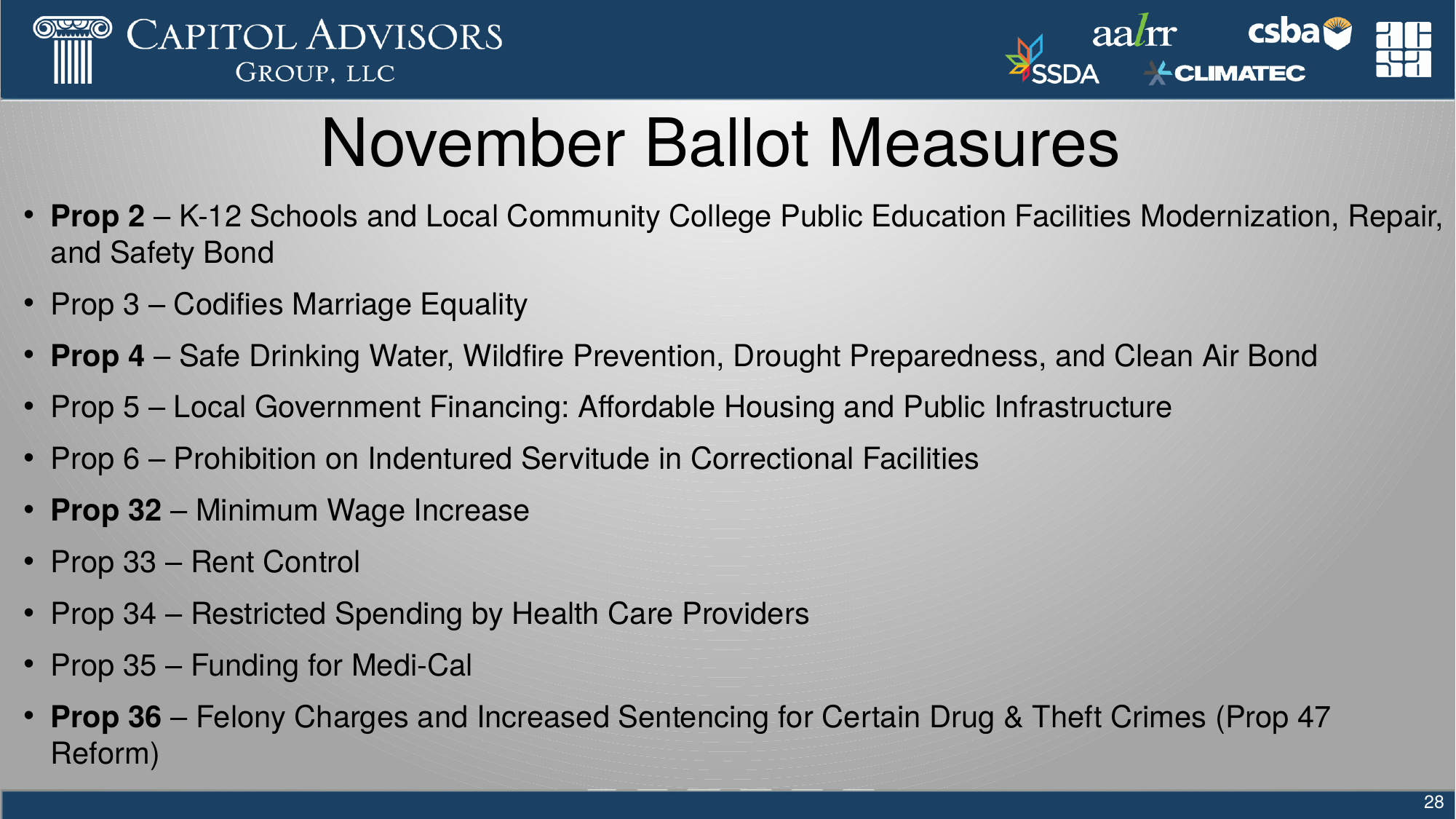

# November Ballot Measures
Prop 2 – K-12 Schools and Local Community College Public Education Facilities Modernization, Repair, and Safety Bond
Prop 3 – Codifies Marriage Equality
Prop 4 – Safe Drinking Water, Wildfire Prevention, Drought Preparedness, and Clean Air Bond
Prop 5 – Local Government Financing: Affordable Housing and Public Infrastructure
Prop 6 – Prohibition on Indentured Servitude in Correctional Facilities
Prop 32 – Minimum Wage Increase
Prop 33 – Rent Control
Prop 34 – Restricted Spending by Health Care Providers
Prop 35 – Funding for Medi-Cal
Prop 36 – Felony Charges and Increased Sentencing for Certain Drug & Theft Crimes (Prop 47 Reform)
28